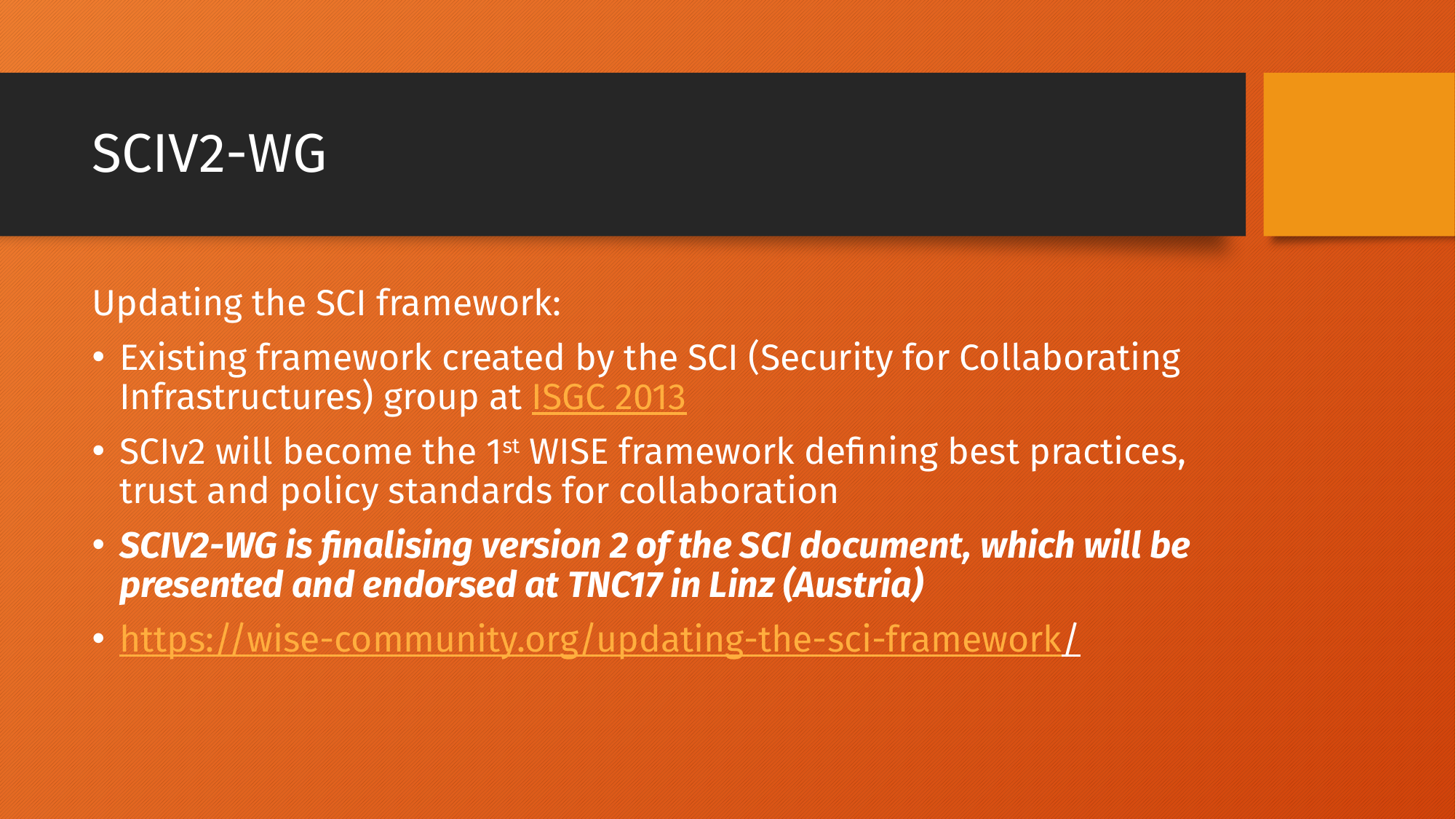

# SCIV2-WG
Updating the SCI framework:
Existing framework created by the SCI (Security for Collaborating Infrastructures) group at ISGC 2013
SCIv2 will become the 1st WISE framework defining best practices, trust and policy standards for collaboration
SCIV2-WG is finalising version 2 of the SCI document, which will be  presented and endorsed at TNC17 in Linz (Austria)
https://wise-community.org/updating-the-sci-framework/